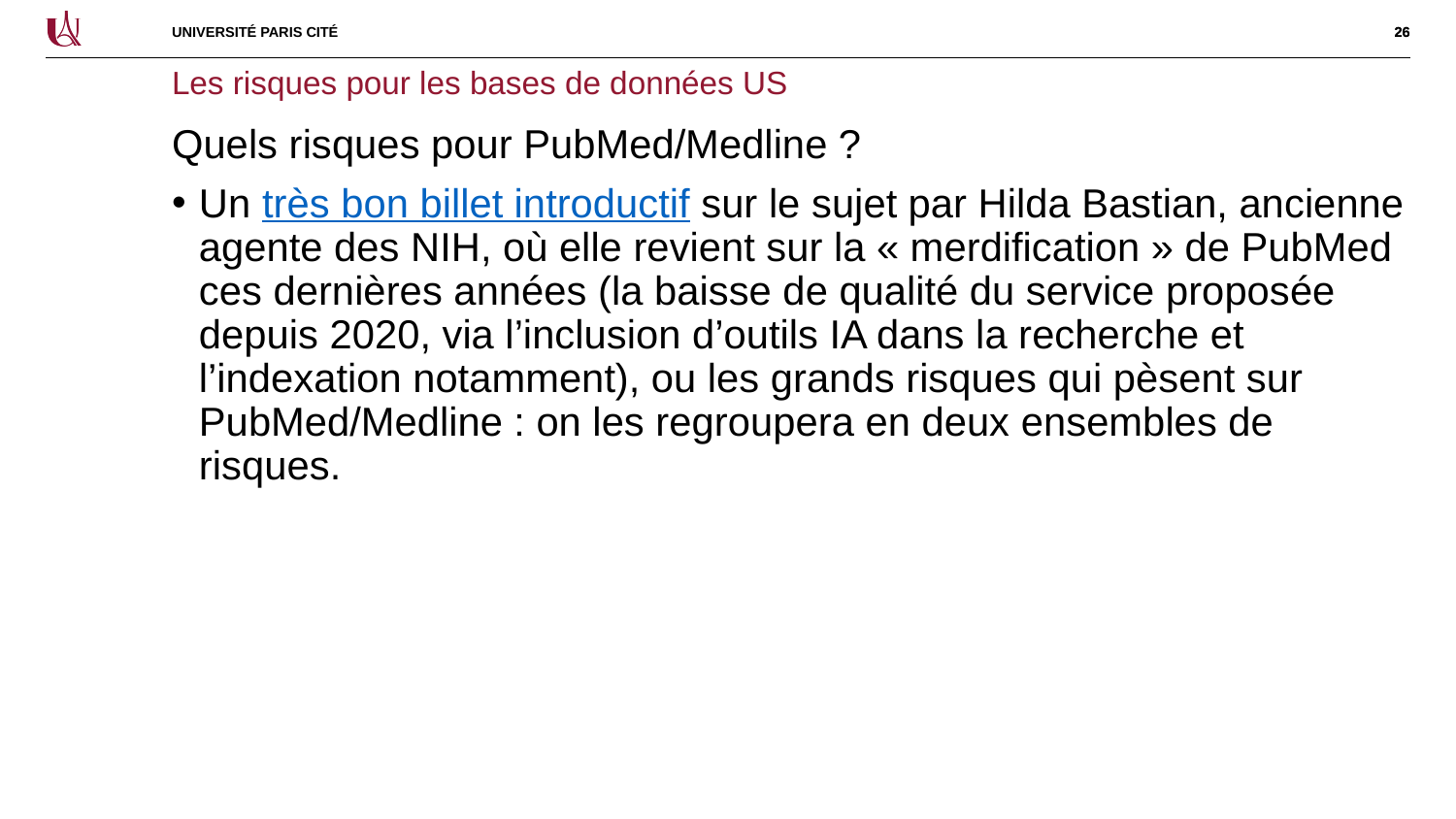

Les risques pour les bases de données US
Quels risques pour PubMed/Medline ?
Un très bon billet introductif sur le sujet par Hilda Bastian, ancienne agente des NIH, où elle revient sur la « merdification » de PubMed ces dernières années (la baisse de qualité du service proposée depuis 2020, via l’inclusion d’outils IA dans la recherche et l’indexation notamment), ou les grands risques qui pèsent sur PubMed/Medline : on les regroupera en deux ensembles de risques.